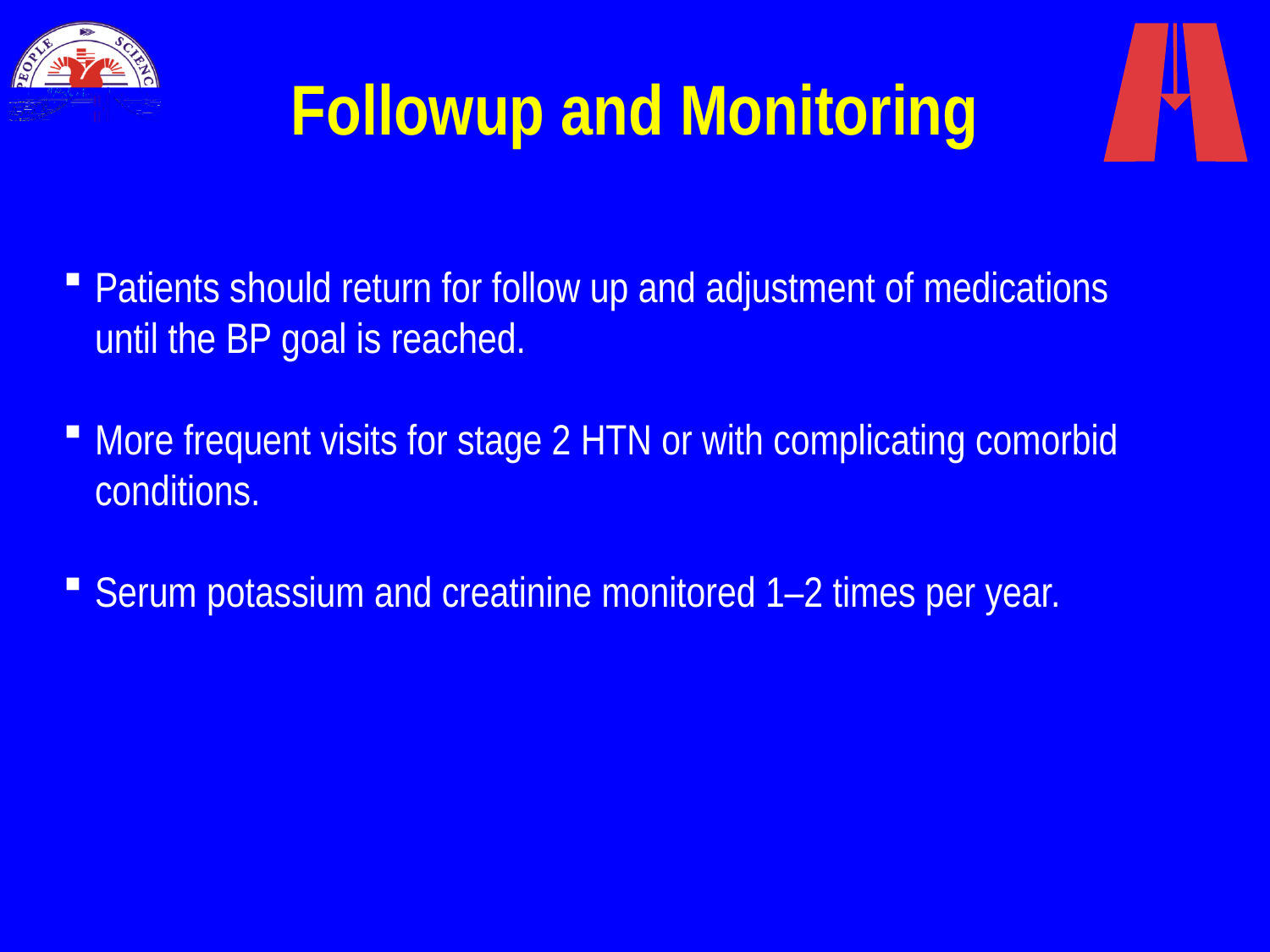

# Followup and Monitoring
Patients should return for follow up and adjustment of medications until the BP goal is reached.

More frequent visits for stage 2 HTN or with complicating comorbid conditions.

Serum potassium and creatinine monitored 1–2 times per year.